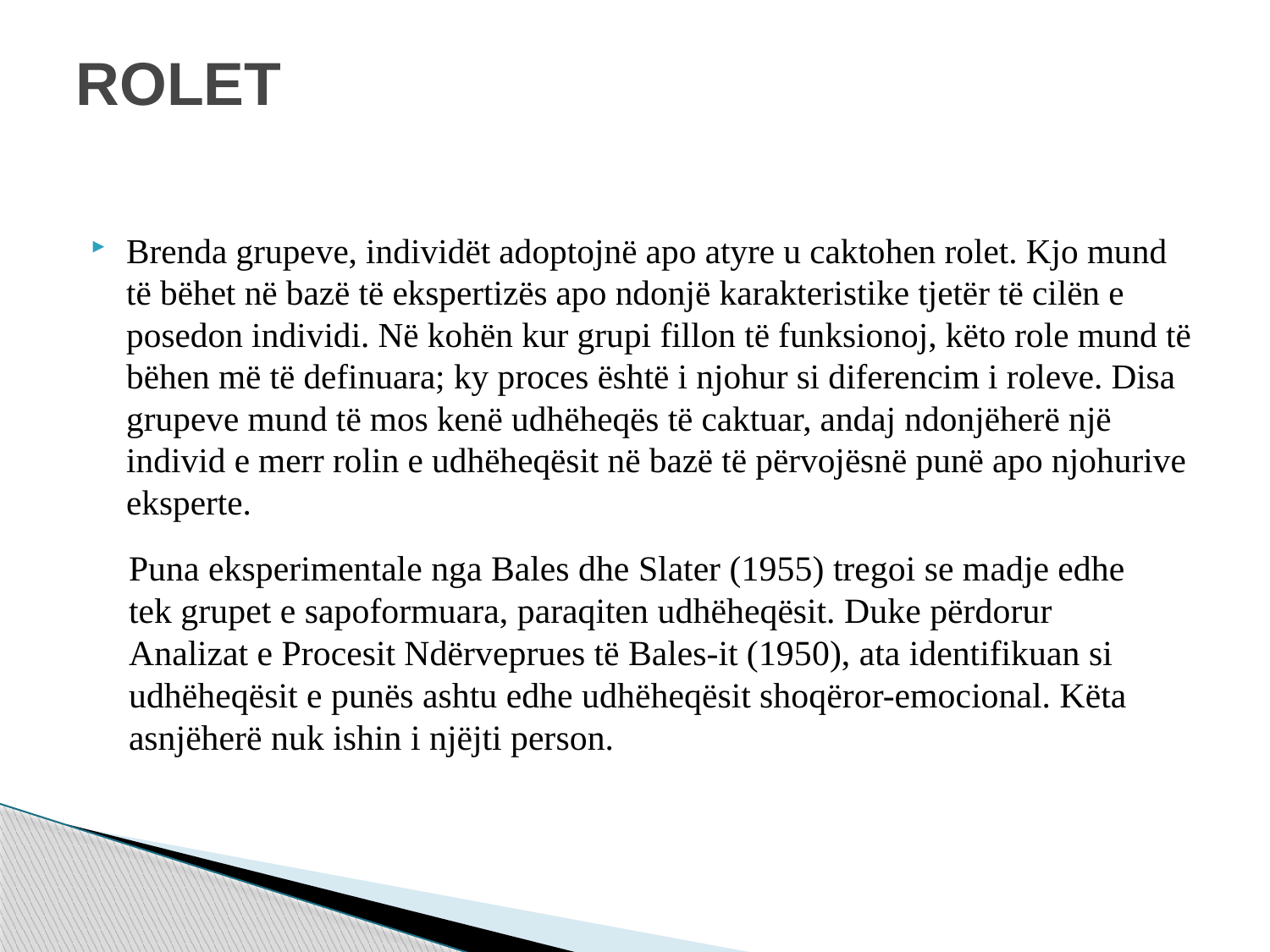

# ROLET
Brenda grupeve, individët adoptojnë apo atyre u caktohen rolet. Kjo mund të bëhet në bazë të ekspertizës apo ndonjë karakteristike tjetër të cilën e posedon individi. Në kohën kur grupi fillon të funksionoj, këto role mund të bëhen më të definuara; ky proces është i njohur si diferencim i roleve. Disa grupeve mund të mos kenë udhëheqës të caktuar, andaj ndonjëherë një individ e merr rolin e udhëheqësit në bazë të përvojësnë punë apo njohurive eksperte.

Puna eksperimentale nga Bales dhe Slater (1955) tregoi se madje edhe tek grupet e sapoformuara, paraqiten udhëheqësit. Duke përdorur Analizat e Procesit Ndërveprues të Bales-it (1950), ata identifikuan si udhëheqësit e punës ashtu edhe udhëheqësit shoqëror-emocional. Këta asnjëherë nuk ishin i njëjti person.